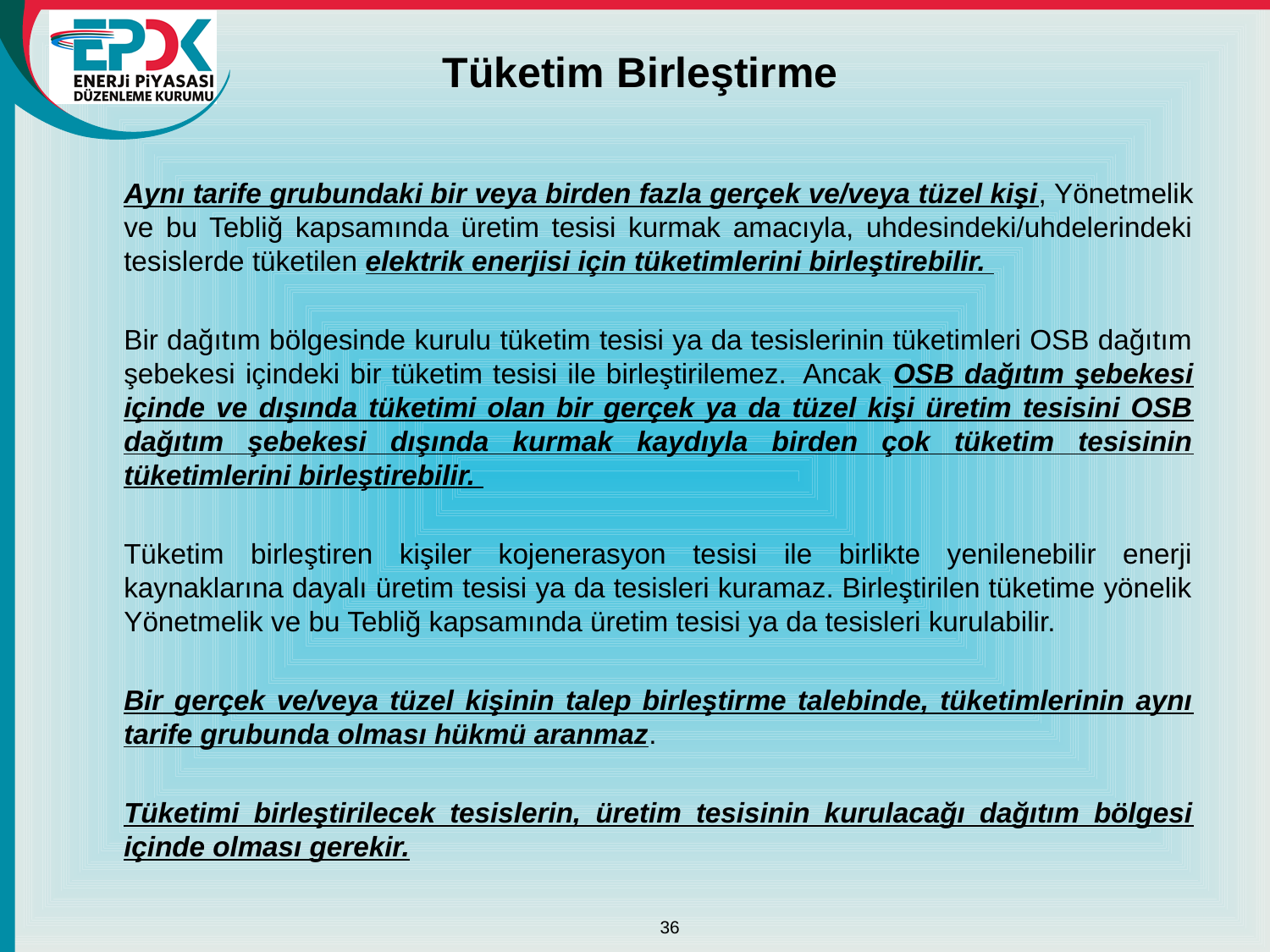

# Tüketim Birleştirme
	Aynı tarife grubundaki bir veya birden fazla gerçek ve/veya tüzel kişi, Yönetmelik ve bu Tebliğ kapsamında üretim tesisi kurmak amacıyla, uhdesindeki/uhdelerindeki tesislerde tüketilen elektrik enerjisi için tüketimlerini birleştirebilir.

	Bir dağıtım bölgesinde kurulu tüketim tesisi ya da tesislerinin tüketimleri OSB dağıtım şebekesi içindeki bir tüketim tesisi ile birleştirilemez.  Ancak OSB dağıtım şebekesi içinde ve dışında tüketimi olan bir gerçek ya da tüzel kişi üretim tesisini OSB dağıtım şebekesi dışında kurmak kaydıyla birden çok tüketim tesisinin tüketimlerini birleştirebilir.

	Tüketim birleştiren kişiler kojenerasyon tesisi ile birlikte yenilenebilir enerji kaynaklarına dayalı üretim tesisi ya da tesisleri kuramaz. Birleştirilen tüketime yönelik Yönetmelik ve bu Tebliğ kapsamında üretim tesisi ya da tesisleri kurulabilir.

	Bir gerçek ve/veya tüzel kişinin talep birleştirme talebinde, tüketimlerinin aynı tarife grubunda olması hükmü aranmaz.

	Tüketimi birleştirilecek tesislerin, üretim tesisinin kurulacağı dağıtım bölgesi içinde olması gerekir.

36